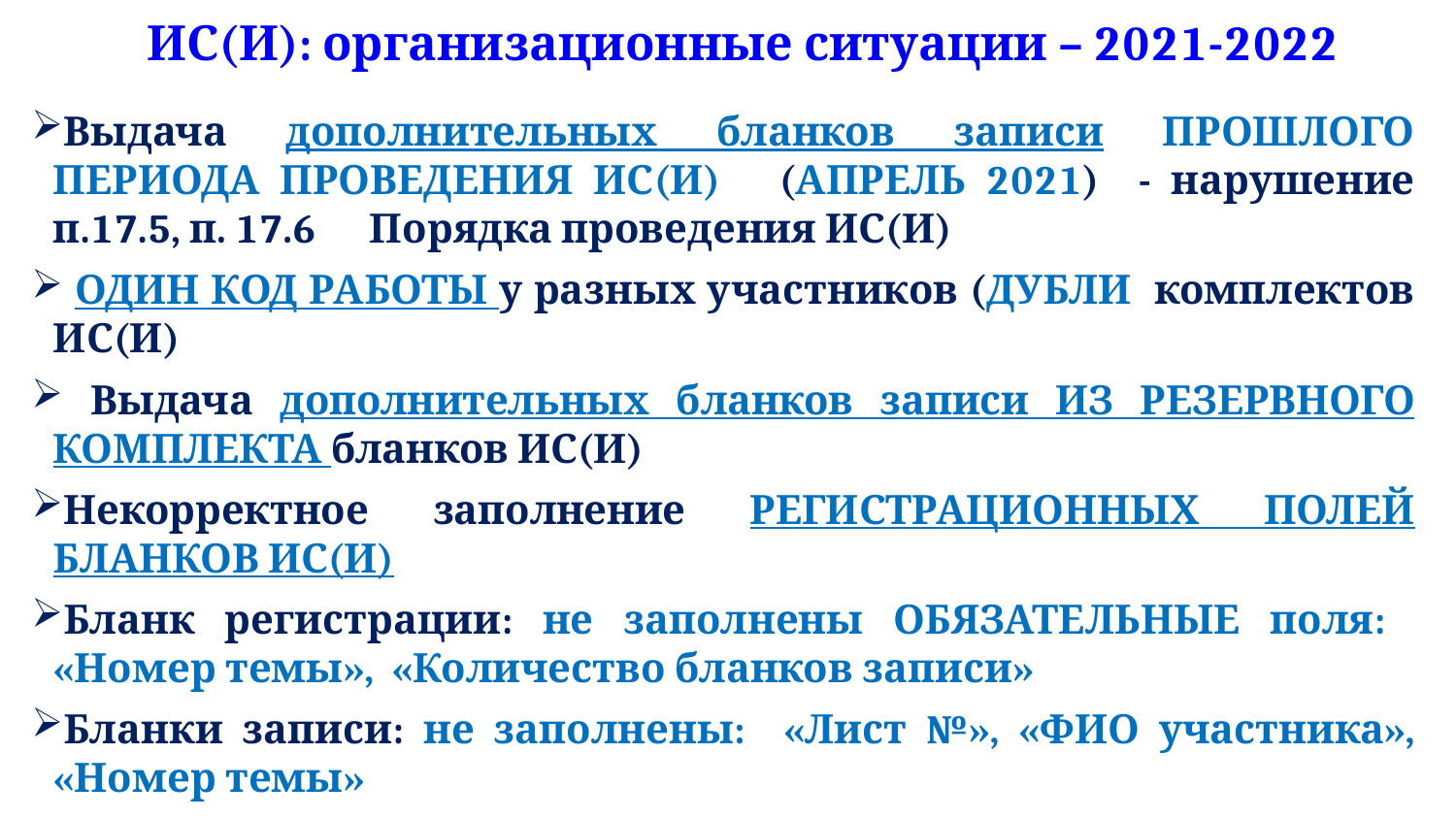

# ИС(И): организационные ситуации – 2021-2022
10

Выдача дополнительных бланков записи ПРОШЛОГО ПЕРИОДА ПРОВЕДЕНИЯ ИС(И)   (АПРЕЛЬ 2021)  - нарушение п.17.5, п. 17.6      Порядка проведения ИС(И)
 ОДИН КОД РАБОТЫ у разных участников (ДУБЛИ  комплектов ИС(И)
 Выдача дополнительных бланков записи ИЗ РЕЗЕРВНОГО КОМПЛЕКТА бланков ИС(И)
Некорректное заполнение РЕГИСТРАЦИОННЫХ ПОЛЕЙ БЛАНКОВ ИС(И)
Бланк регистрации: не заполнены ОБЯЗАТЕЛЬНЫЕ поля:  «Номер темы»,  «Количество бланков записи»
Бланки записи: не заполнены:  «Лист №», «ФИО участника», «Номер темы»